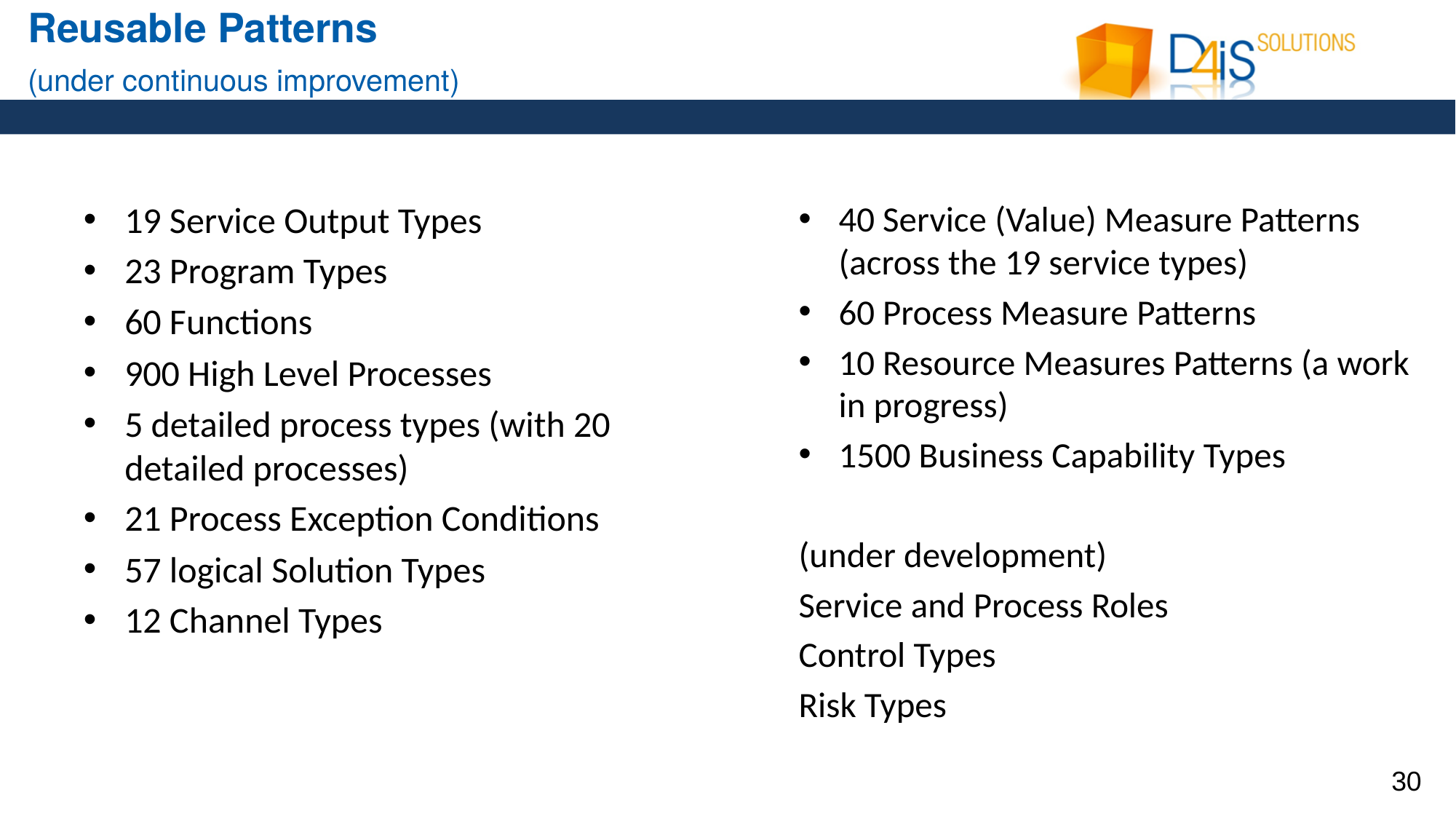

# Reusable Patterns (under continuous improvement)
40 Service (Value) Measure Patterns (across the 19 service types)
60 Process Measure Patterns
10 Resource Measures Patterns (a work in progress)
1500 Business Capability Types

(under development)
Service and Process Roles
Control Types
Risk Types
19 Service Output Types
23 Program Types
60 Functions
900 High Level Processes
5 detailed process types (with 20 detailed processes)
21 Process Exception Conditions
57 logical Solution Types
12 Channel Types